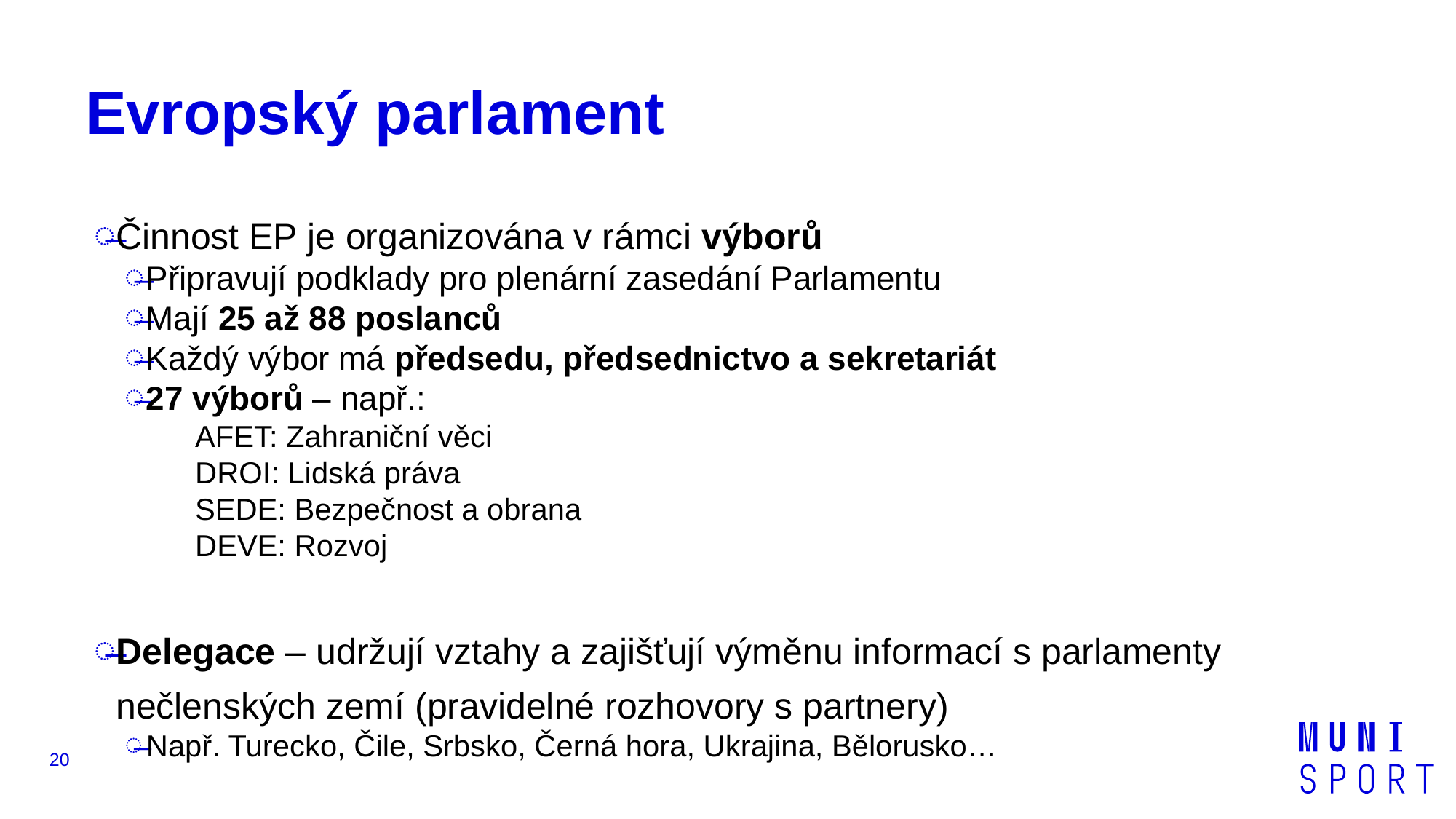

# Evropský parlament
Činnost EP je organizována v rámci výborů
Připravují podklady pro plenární zasedání Parlamentu
Mají 25 až 88 poslanců
Každý výbor má předsedu, předsednictvo a sekretariát
27 výborů – např.:
AFET: Zahraniční věci
DROI: Lidská práva
SEDE: Bezpečnost a obrana
DEVE: Rozvoj

Delegace – udržují vztahy a zajišťují výměnu informací s parlamenty nečlenských zemí (pravidelné rozhovory s partnery)
Např. Turecko, Čile, Srbsko, Černá hora, Ukrajina, Bělorusko…
20